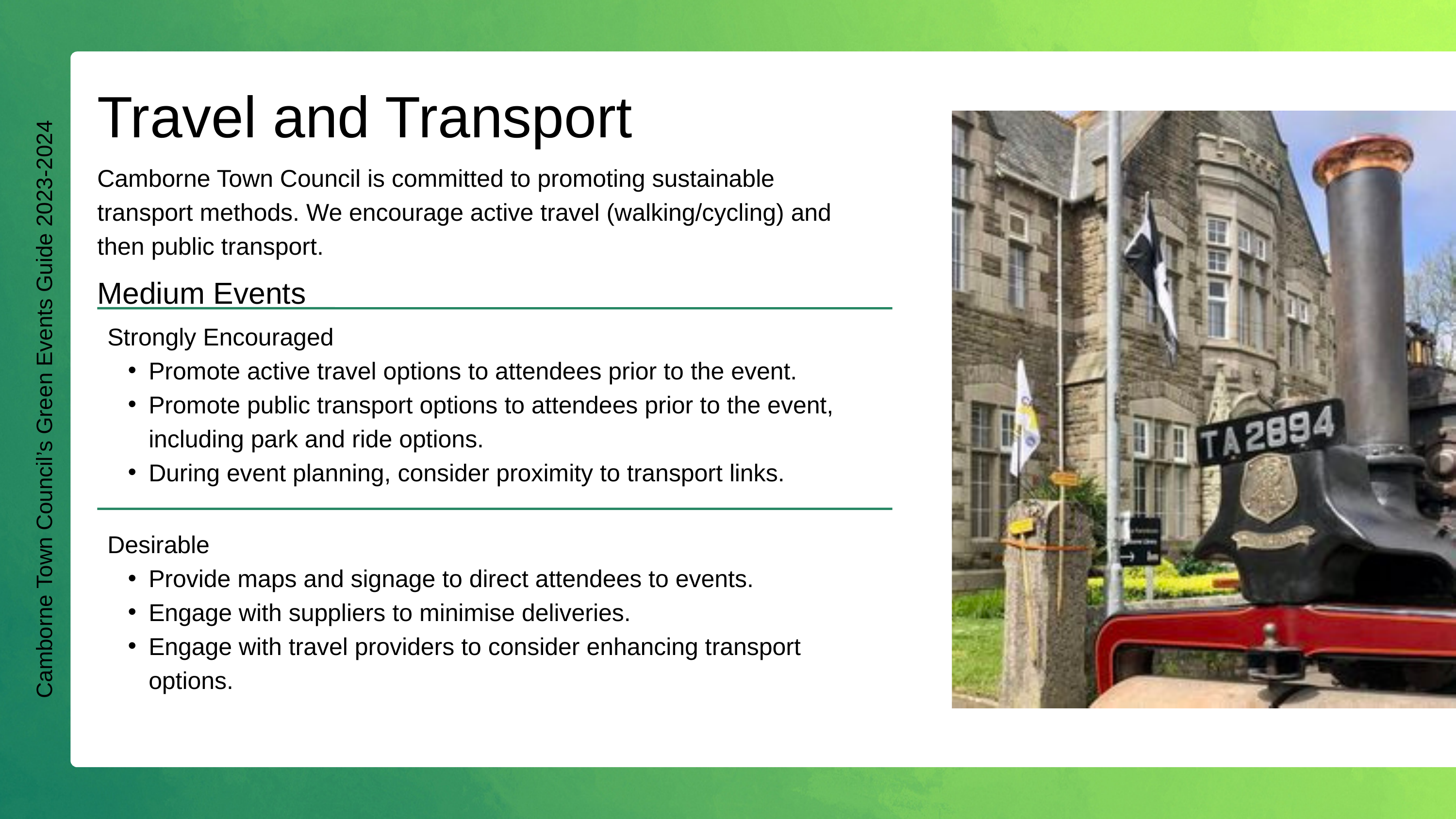

Travel and Transport

Camborne Town Council is committed to promoting sustainable transport methods. We encourage active travel (walking/cycling) and then public transport.

Medium Events

Strongly Encouraged
Promote active travel options to attendees prior to the event.
Promote public transport options to attendees prior to the event, including park and ride options.
During event planning, consider proximity to transport links.
Camborne Town Council’s Green Events Guide 2023-2024

Desirable
Provide maps and signage to direct attendees to events.
Engage with suppliers to minimise deliveries.
Engage with travel providers to consider enhancing transport options.